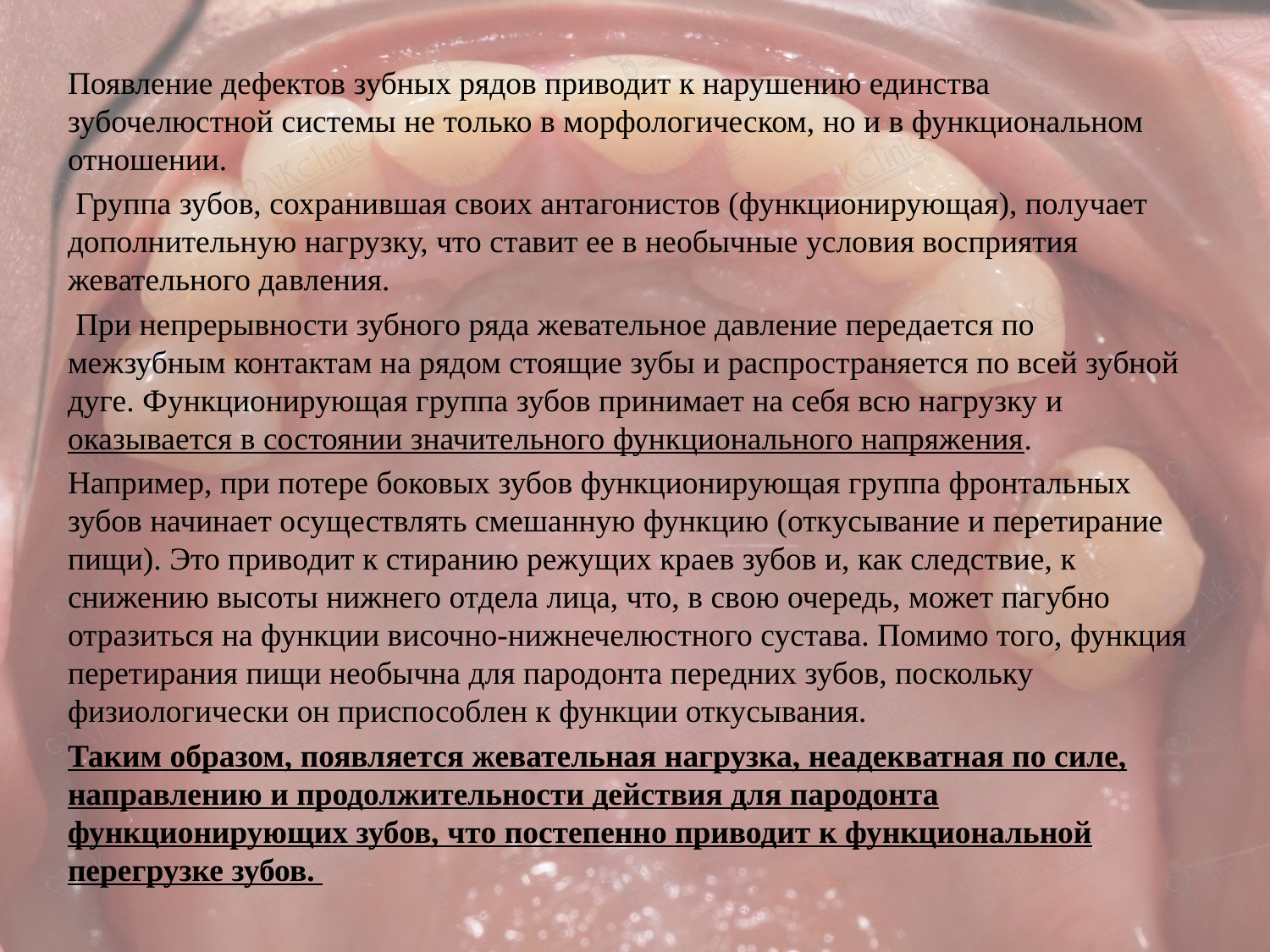

Появление дефектов зубных рядов приводит к нарушению единства зубочелюстной системы не только в морфологическом, но и в функциональном отношении.
 Группа зубов, сохранившая своих антагонистов (функционирующая), получает дополнительную нагрузку, что ставит ее в необычные условия восприятия жевательного давления.
 При непрерывности зубного ряда жевательное давление передается по межзубным контактам на рядом стоящие зубы и распространяется по всей зубной дуге. Функционирующая группа зубов принимает на себя всю нагрузку и оказывается в состоянии значительного функционального напряжения.
Например, при потере боковых зубов функционирующая группа фронтальных зубов начинает осуществлять смешанную функцию (откусывание и перетирание пищи). Это приводит к стиранию режущих краев зубов и, как следствие, к снижению высоты нижнего отдела лица, что, в свою очередь, может пагубно отразиться на функции височно-нижнечелюстного сустава. Помимо того, функция перетирания пищи необычна для пародонта передних зубов, поскольку физиологически он приспособлен к функции откусывания.
Таким образом, появляется жевательная нагрузка, неадекватная по силе, направлению и продолжительности действия для пародонта функционирующих зубов, что постепенно приводит к функциональной перегрузке зубов.